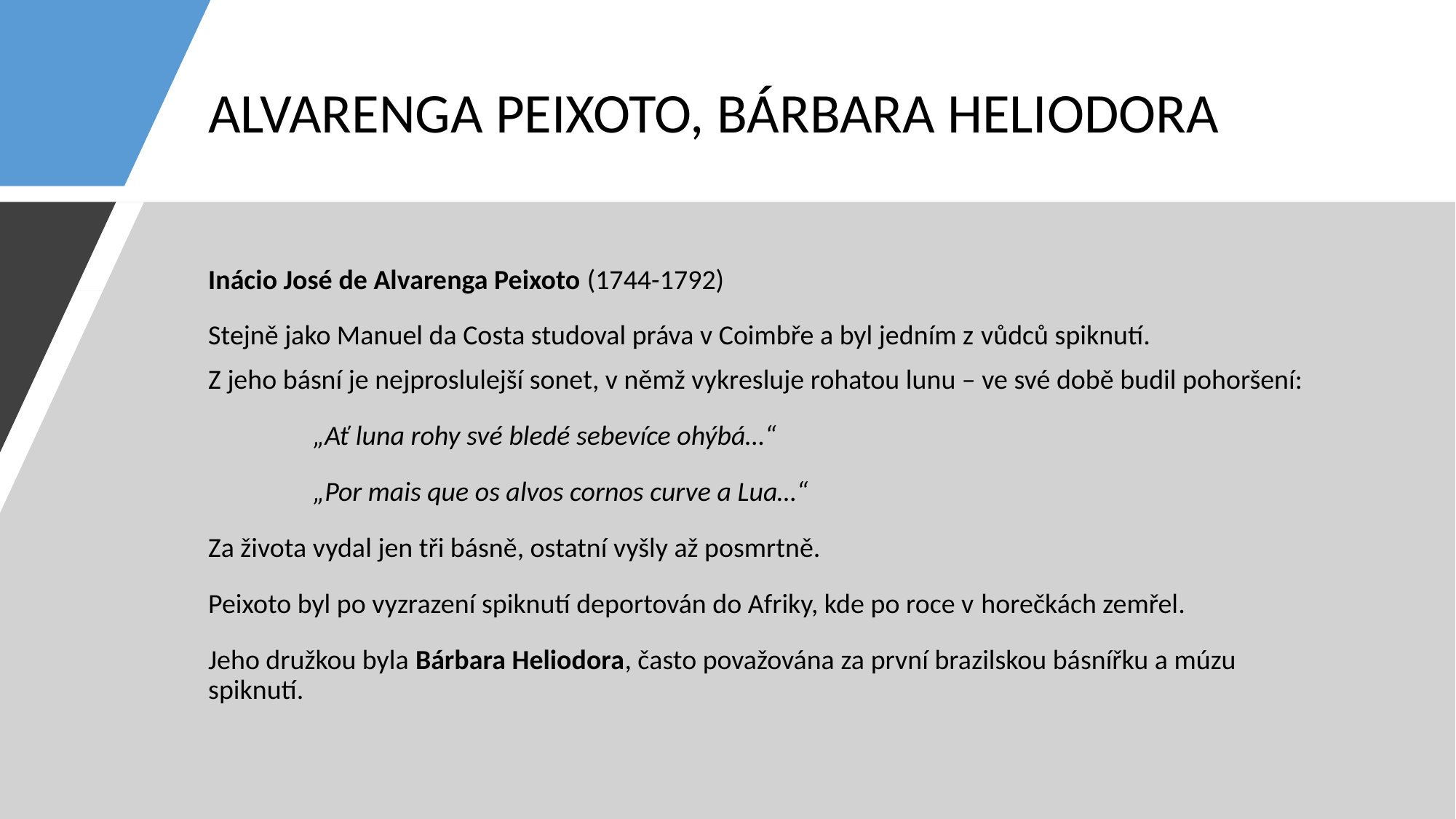

# ALVARENGA PEIXOTO, BÁRBARA HELIODORA

Inácio José de Alvarenga Peixoto (1744-1792)
Stejně jako Manuel da Costa studoval práva v Coimbře a byl jedním z vůdců spiknutí.
Z jeho básní je nejproslulejší sonet, v němž vykresluje rohatou lunu – ve své době budil pohoršení:
	„Ať luna rohy své bledé sebevíce ohýbá…“
	„Por mais que os alvos cornos curve a Lua…“
Za života vydal jen tři básně, ostatní vyšly až posmrtně.
Peixoto byl po vyzrazení spiknutí deportován do Afriky, kde po roce v horečkách zemřel.
Jeho družkou byla Bárbara Heliodora, často považována za první brazilskou básnířku a múzu spiknutí.